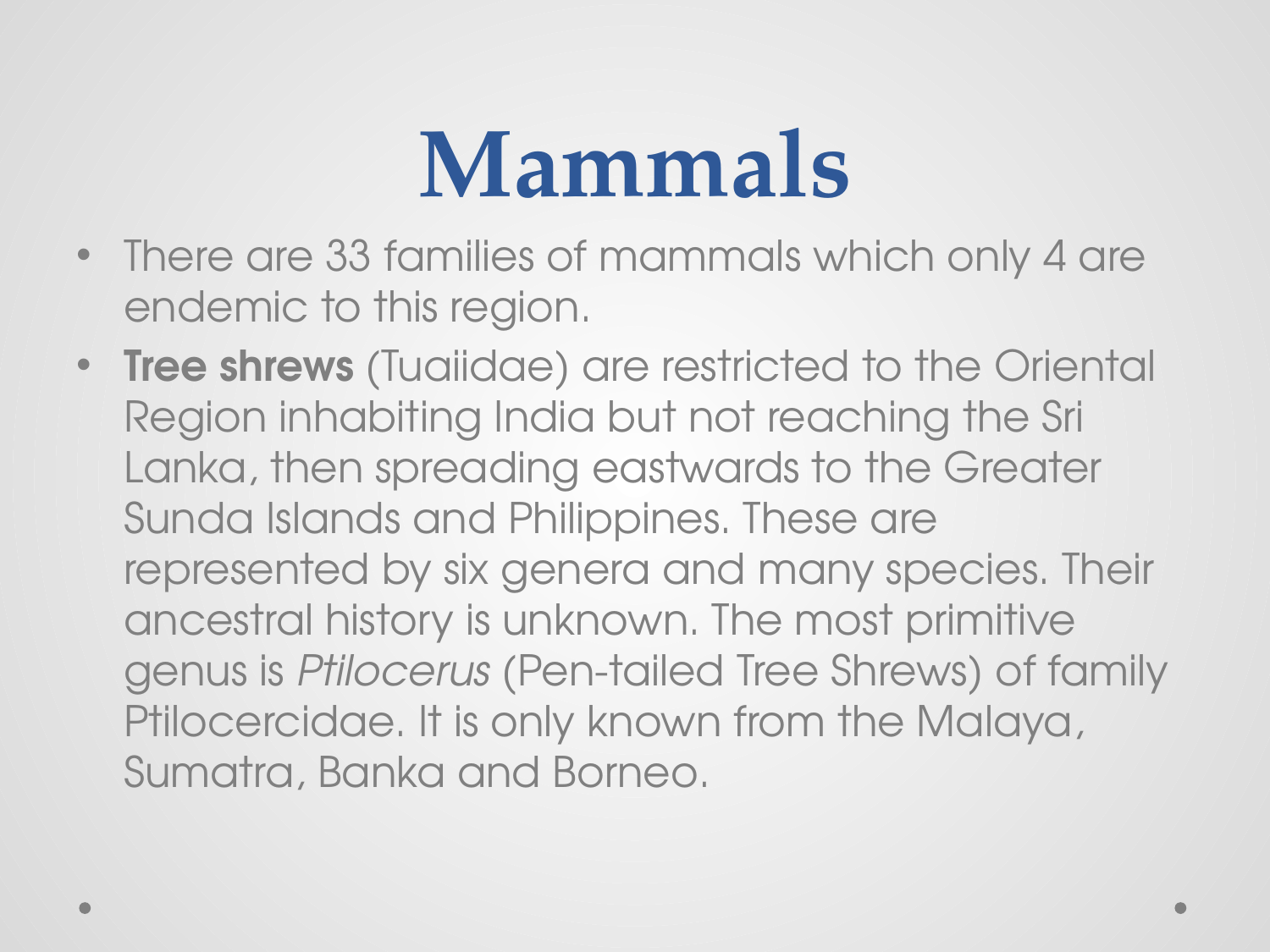

# Mammals
There are 33 families of mammals which only 4 are endemic to this region.
Tree shrews (Tuaiidae) are restricted to the Oriental Region inhabiting India but not reaching the Sri Lanka, then spreading eastwards to the Greater Sunda Islands and Philippines. These are represented by six genera and many species. Their ancestral history is unknown. The most primitive genus is Ptilocerus (Pen-tailed Tree Shrews) of family Ptilocercidae. It is only known from the Malaya, Sumatra, Banka and Borneo.